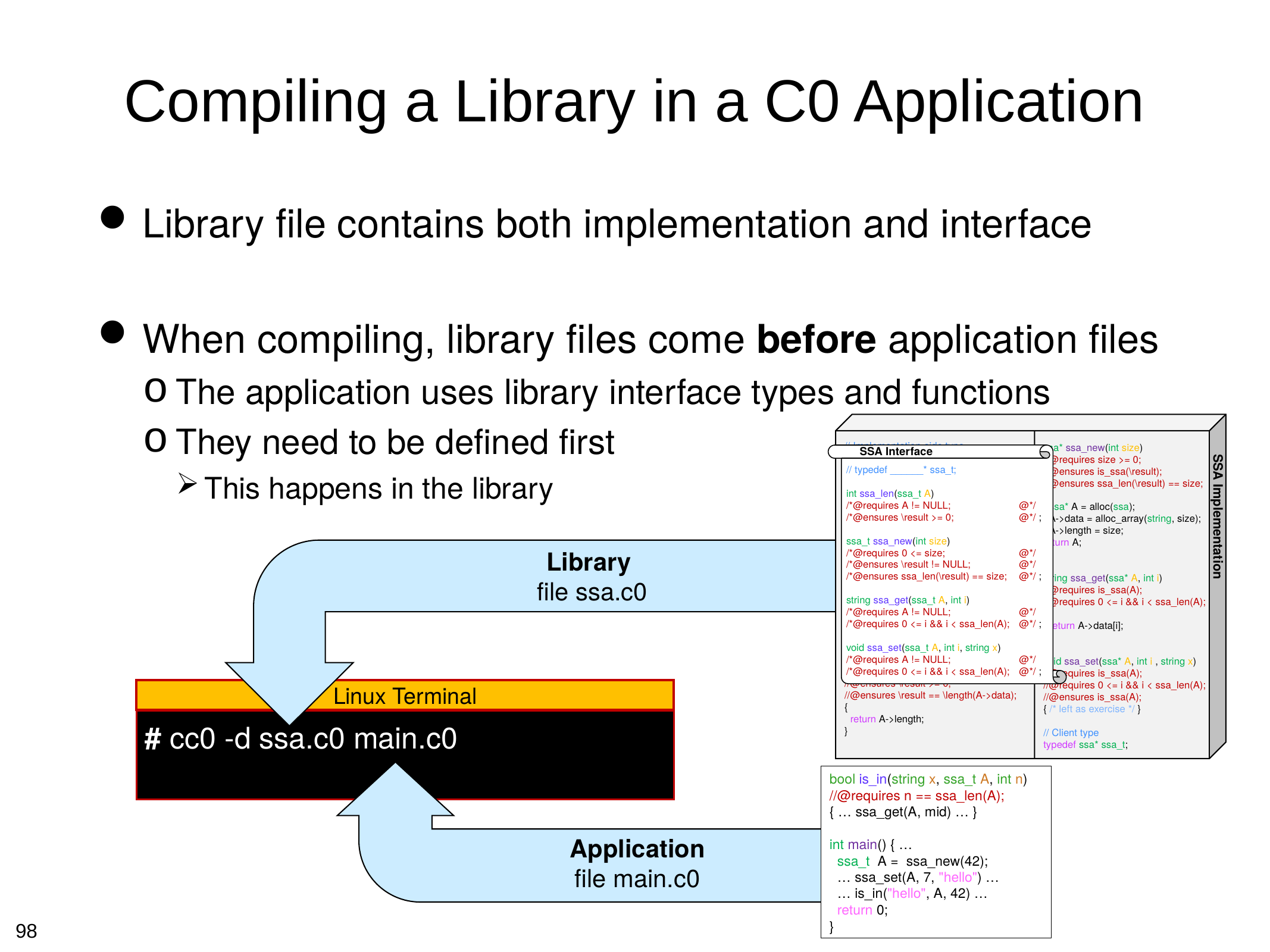

# Compiling a Library in a C0 Application
Library file contains both implementation and interface

When compiling, library files come before application files
The application uses library interface types and functions
They need to be defined first
This happens in the library

// Implementation-side type
struct ssa_header {
  string[] data;  // sorted
  int length;      // = \length(data)
};
typedef struct ssa_header ssa;

// Representation invariant
bool is_sorted (ssa* A) {
{ /* left as exercise */ }

bool is_ssa(ssa* A) {
  if (A == NULL) return false;
  //@assert A->length == \length(A->data);
  return is_sorted(A);
}

// Implementation of interface functions
int ssa_len(ssa* A)
//@requires is_ssa(A);
//@ensures \result >= 0;
//@ensures \result == \length(A->data);
{
  return A->length;
}
ssa* ssa_new(int size)
//@requires size >= 0;
//@ensures is_ssa(\result);
//@ensures ssa_len(\result) == size;
{
  ssa* A = alloc(ssa);
  A->data = alloc_array(string, size);
  A->length = size;
return A;
}

string ssa_get(ssa* A, int i)
//@requires is_ssa(A);
//@requires 0 <= i && i < ssa_len(A);
{
  return A->data[i];
}

void ssa_set(ssa* A, int i , string x)
//@requires is_ssa(A);
//@requires 0 <= i && i < ssa_len(A);
//@ensures is_ssa(A);
{ /* left as exercise */ }

// Client type
typedef ssa* ssa_t;

SSA Implementation
SSA Interface
// typedef ______* ssa_t;

int ssa_len(ssa_t A)
/*@requires A != NULL;	@*/
/*@ensures \result >= 0;	@*/ ;

ssa_t ssa_new(int size)
/*@requires 0 <= size;	@*/
/*@ensures \result != NULL;	@*/
/*@ensures ssa_len(\result) == size;	@*/ ;

string ssa_get(ssa_t A, int i)
/*@requires A != NULL;	@*/
/*@requires 0 <= i && i < ssa_len(A);	@*/ ;

void ssa_set(ssa_t A, int i, string x)
/*@requires A != NULL;	@*/
/*@requires 0 <= i && i < ssa_len(A);	@*/ ;
Library
 file ssa.c0

Linux Terminal
# cc0 -d ssa.c0 main.c0

bool is_in(string x, ssa_t A, int n)
//@requires n == ssa_len(A);
{ … ssa_get(A, mid) … }

int main() { …
  ssa_t  A =  ssa_new(42);
  … ssa_set(A, 7, "hello") …
  … is_in("hello", A, 42) …
  return 0;
}
Application
file main.c0
98